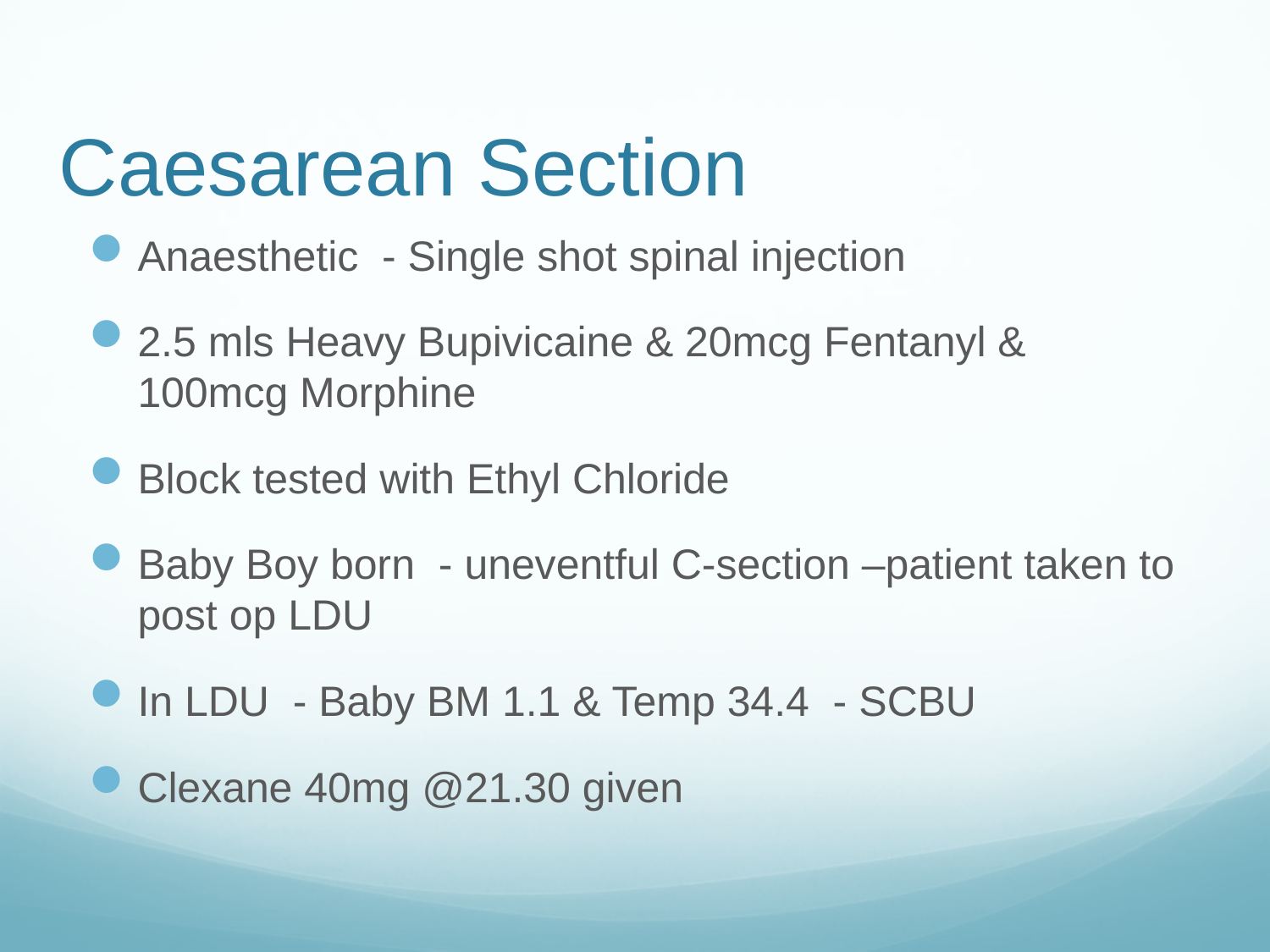

# Caesarean Section
Anaesthetic  - Single shot spinal injection
2.5 mls Heavy Bupivicaine & 20mcg Fentanyl & 100mcg Morphine
Block tested with Ethyl Chloride
Baby Boy born  - uneventful C-section –patient taken to post op LDU
In LDU  - Baby BM 1.1 & Temp 34.4  - SCBU
Clexane 40mg @21.30 given